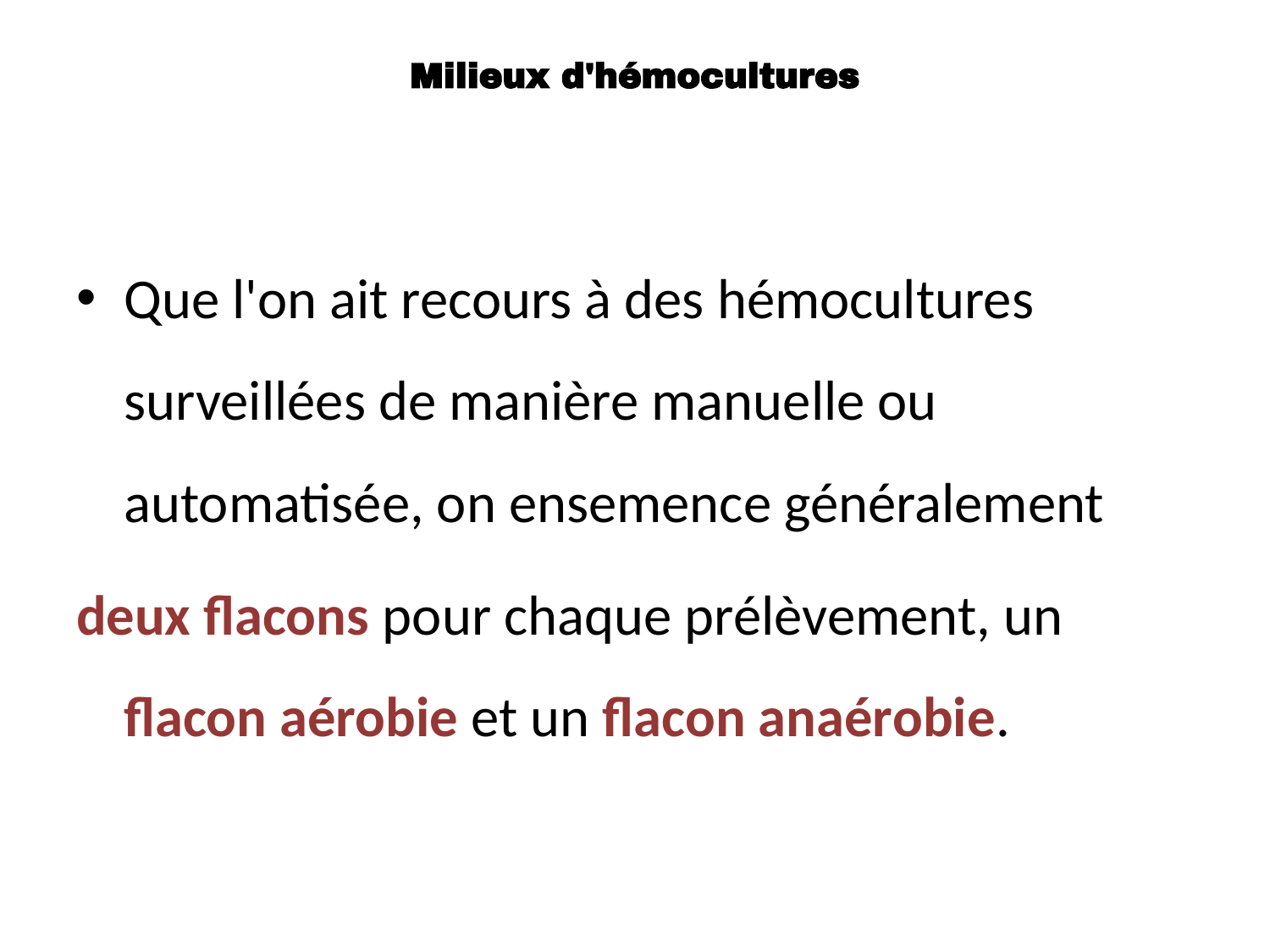

# Milieux d'hémocultures
Que l'on ait recours à des hémocultures surveillées de manière manuelle ou automatisée, on ensemence généralement
deux flacons pour chaque prélèvement, un flacon aérobie et un flacon anaérobie.